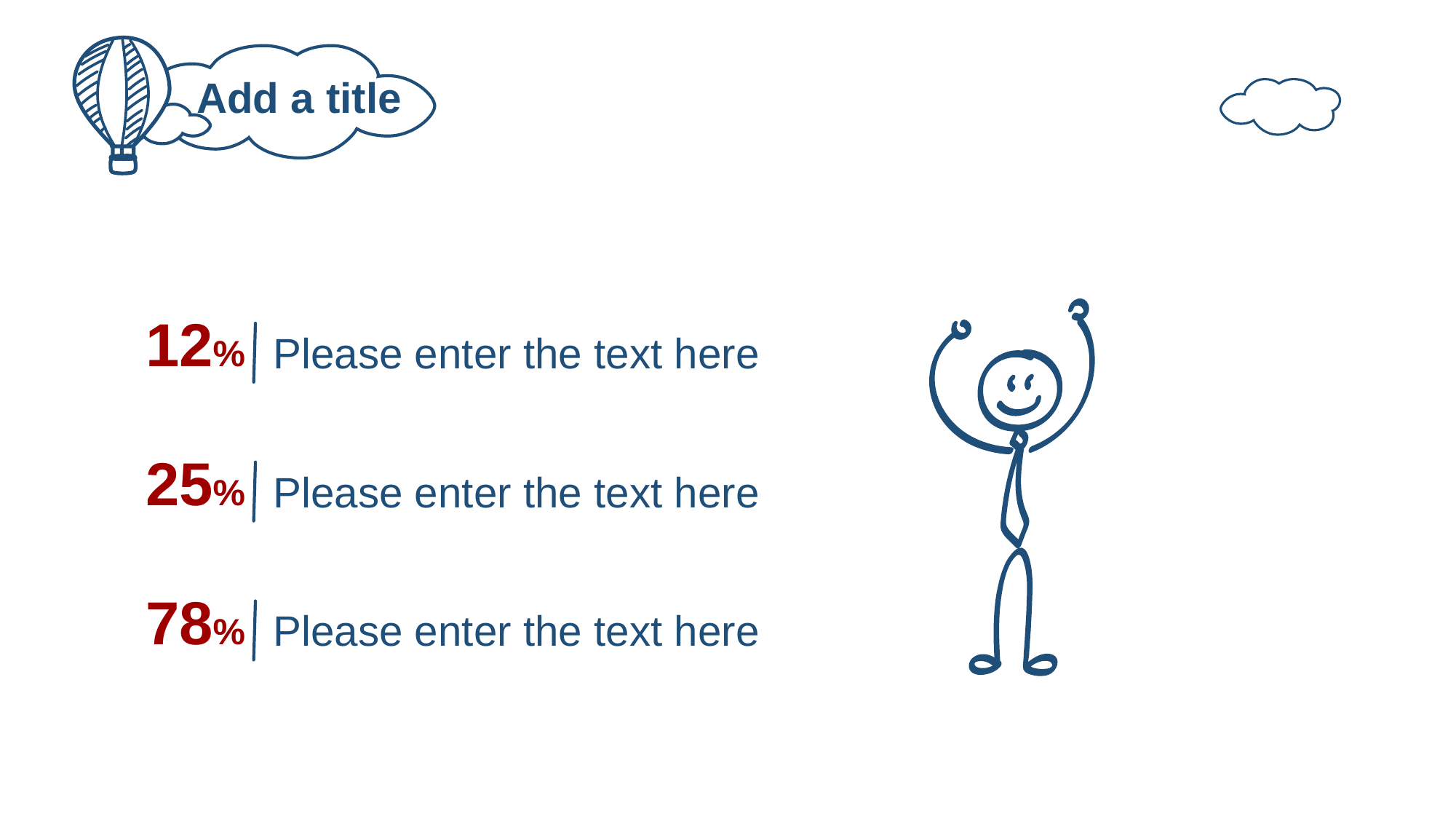

Add a title

12%
Please enter the text here

25%
Please enter the text here

78%
Please enter the text here